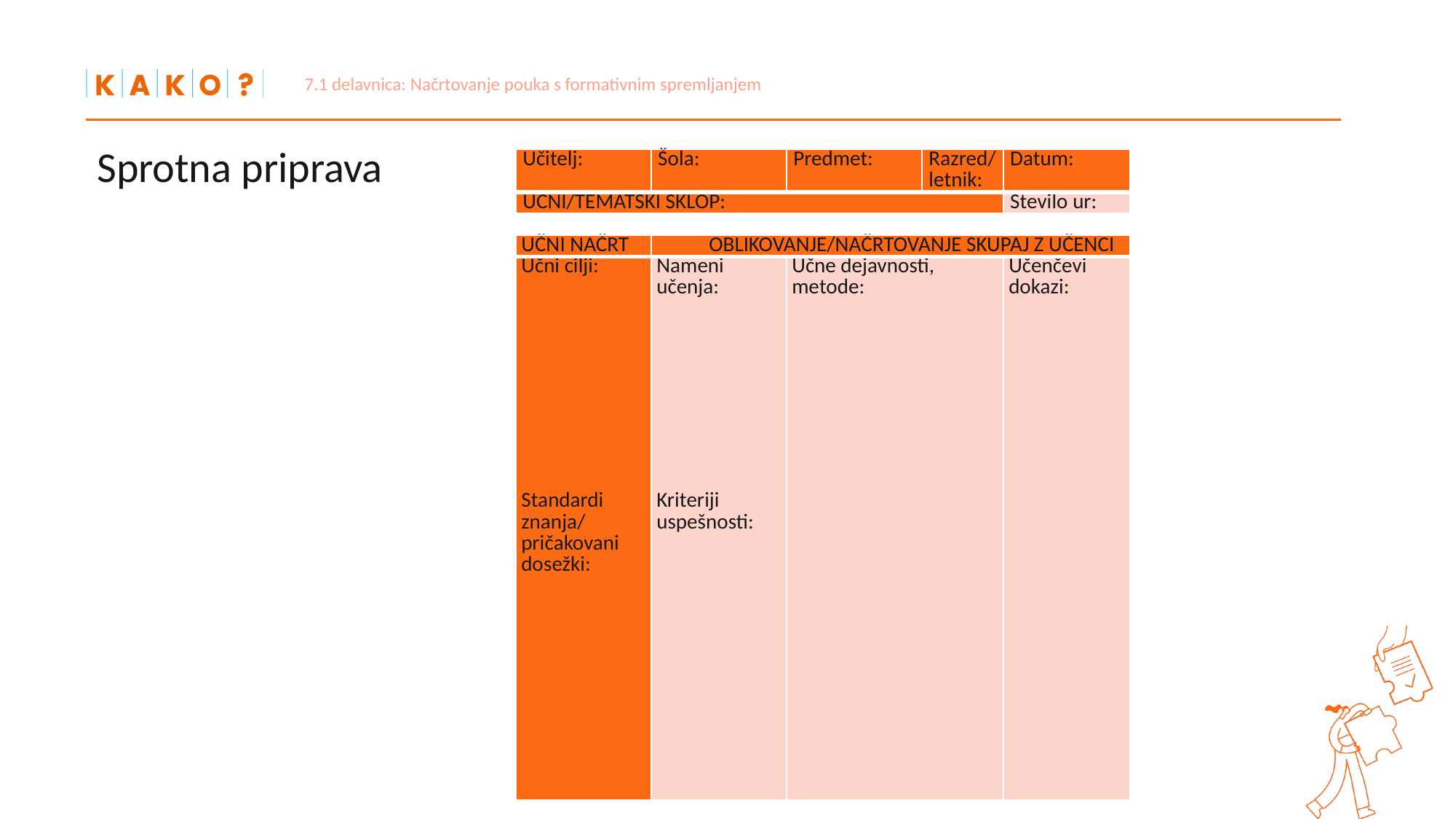

7.1 delavnica: Načrtovanje pouka s formativnim spremljanjem
# Sprotna priprava
| Učitelj: | Šola: | Predmet: | Razred/letnik: | Datum: |
| --- | --- | --- | --- | --- |
| UČNI/TEMATSKI SKLOP: |  |  |  | Število ur: |
| UČNI NAČRT | OBLIKOVANJE/NAČRTOVANJE SKUPAJ Z UČENCI |  |  |
| --- | --- | --- | --- |
| Učni cilji:                   Standardi znanja/ pričakovani dosežki: | Nameni učenja:                 Kriteriji uspešnosti: | Učne dejavnosti, metode: | Učenčevi dokazi: |